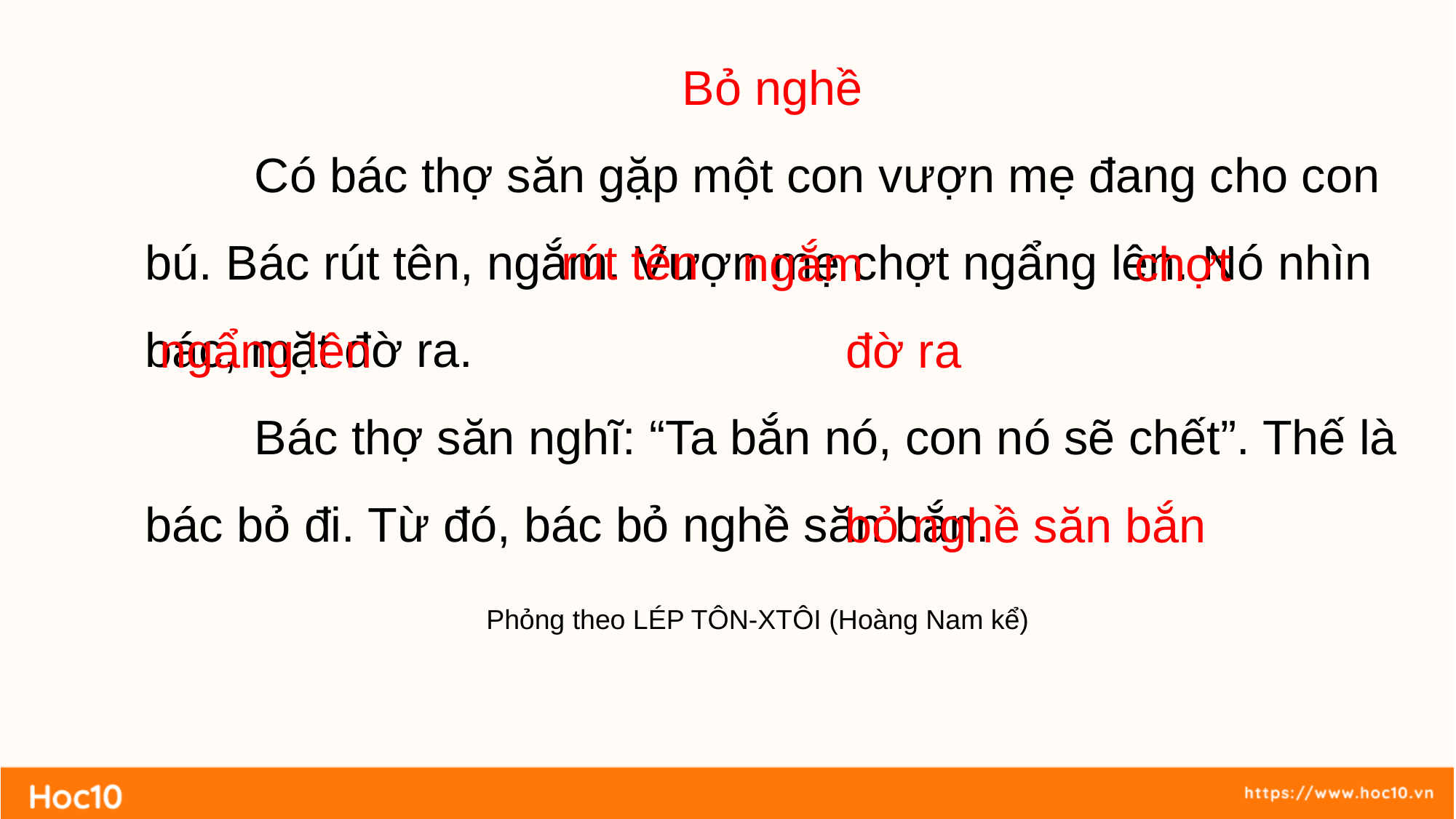

Bỏ nghề
	Có bác thợ săn gặp một con vượn mẹ đang cho con bú. Bác rút tên, ngắm. Vượn mẹ chợt ngẩng lên. Nó nhìn bác, mặt đờ ra.
	Bác thợ săn nghĩ: “Ta bắn nó, con nó sẽ chết”. Thế là bác bỏ đi. Từ đó, bác bỏ nghề săn bắn.							 Phỏng theo LÉP TÔN-XTÔI (Hoàng Nam kể)
rút tên
ngắm
chợt
ngẩng lên
đờ ra
bỏ nghề săn bắn